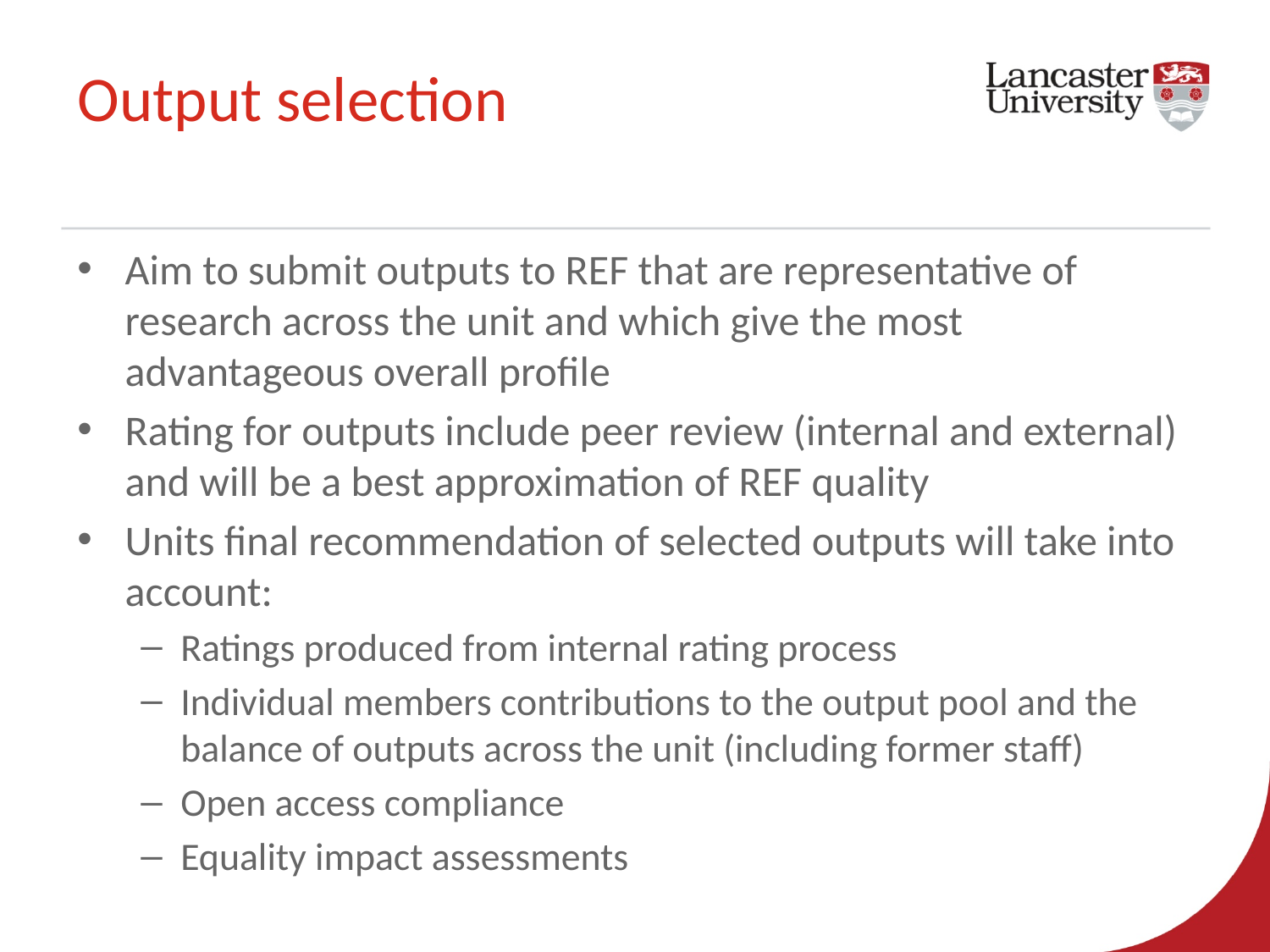

# Output selection
Aim to submit outputs to REF that are representative of research across the unit and which give the most advantageous overall profile
Rating for outputs include peer review (internal and external) and will be a best approximation of REF quality
Units final recommendation of selected outputs will take into account:
Ratings produced from internal rating process
Individual members contributions to the output pool and the balance of outputs across the unit (including former staff)
Open access compliance
Equality impact assessments